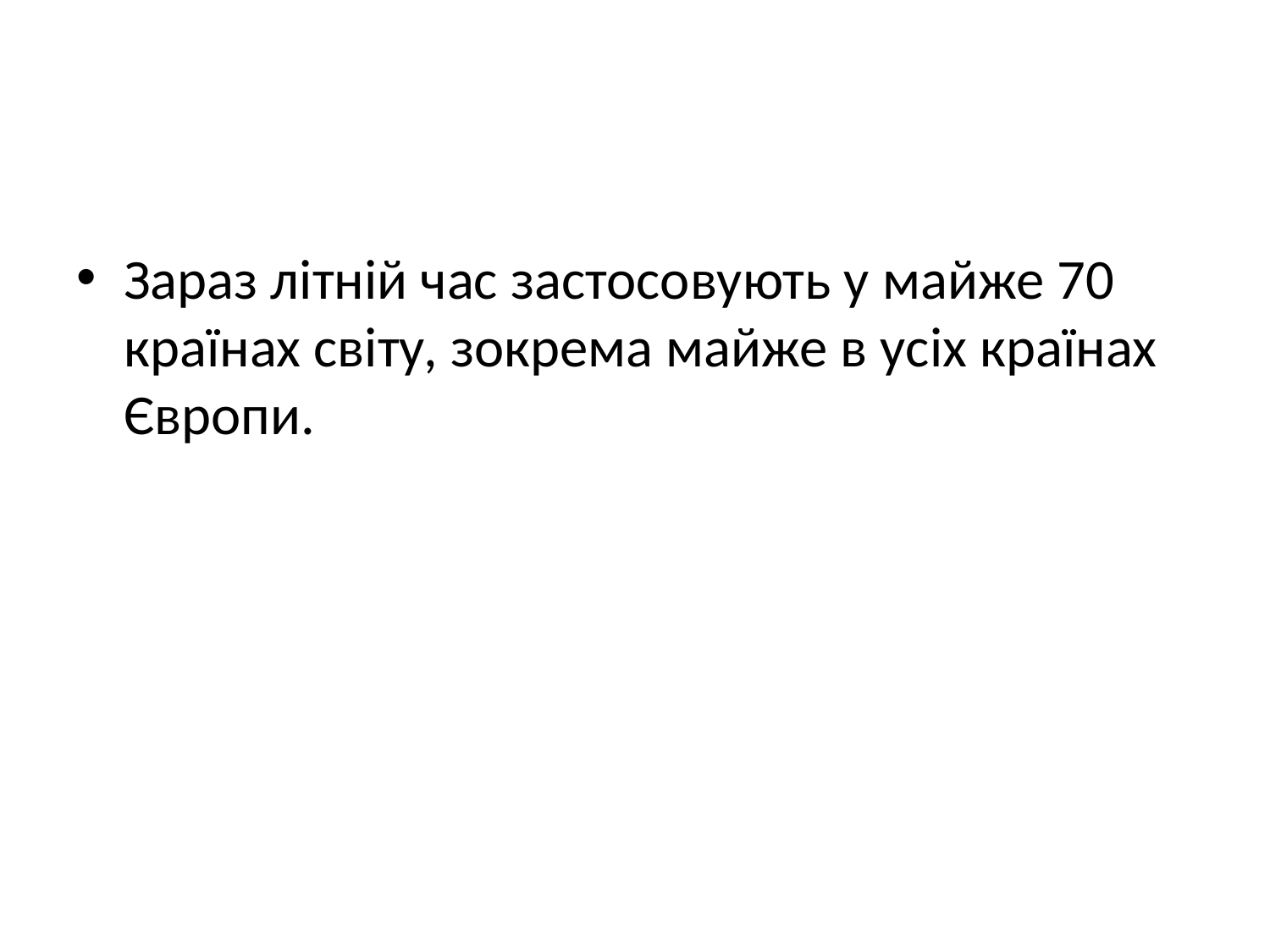

#
Зараз літній час застосовують у майже 70 країнах світу, зокрема майже в усіх країнах Європи.